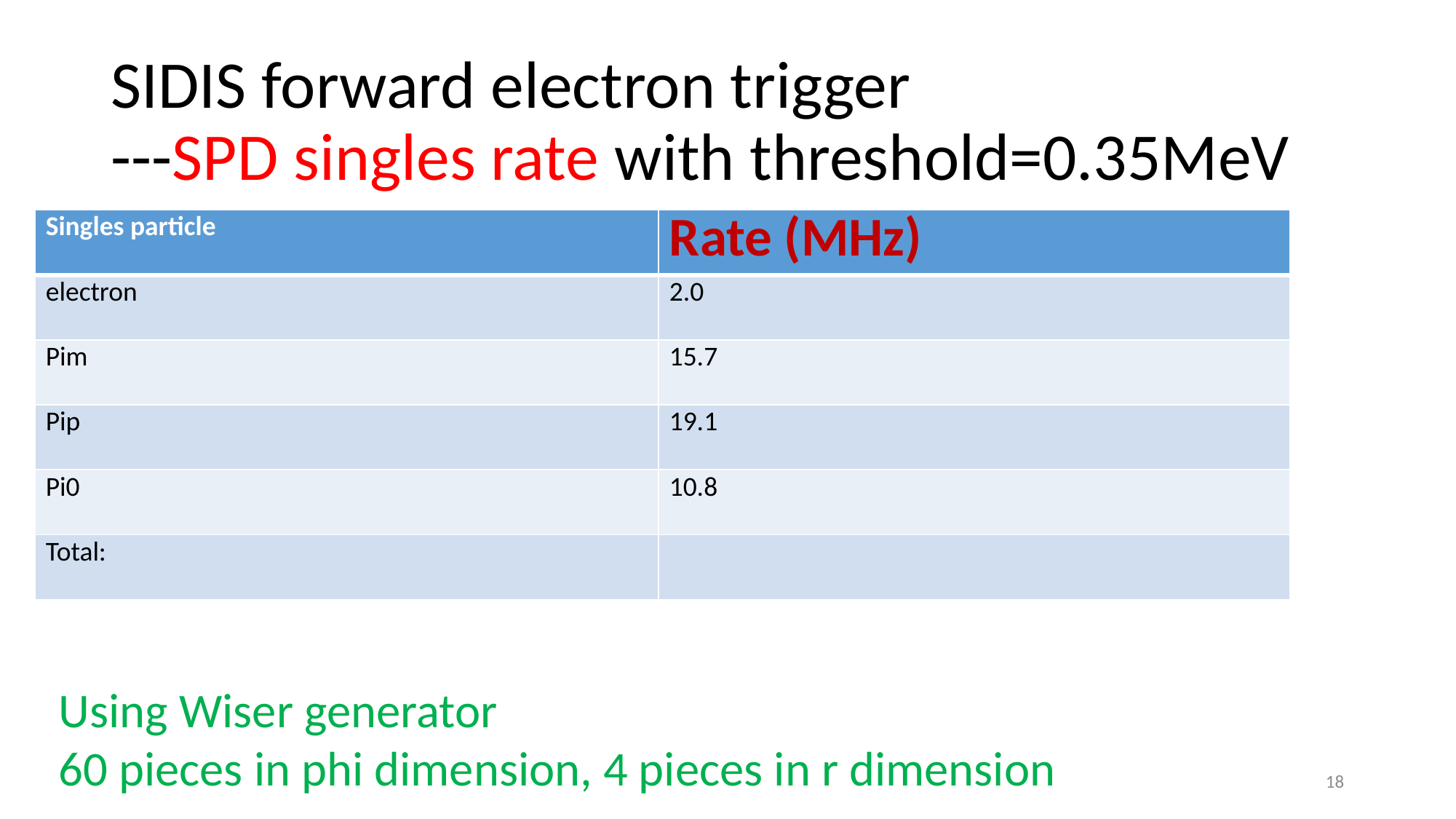

# SIDIS forward electron trigger ---SPD singles rate with threshold=0.35MeV
| Singles particle | Rate (MHz) |
| --- | --- |
| electron | 2.0 |
| Pim | 15.7 |
| Pip | 19.1 |
| Pi0 | 10.8 |
| Total: |  |
Using Wiser generator
60 pieces in phi dimension, 4 pieces in r dimension
18